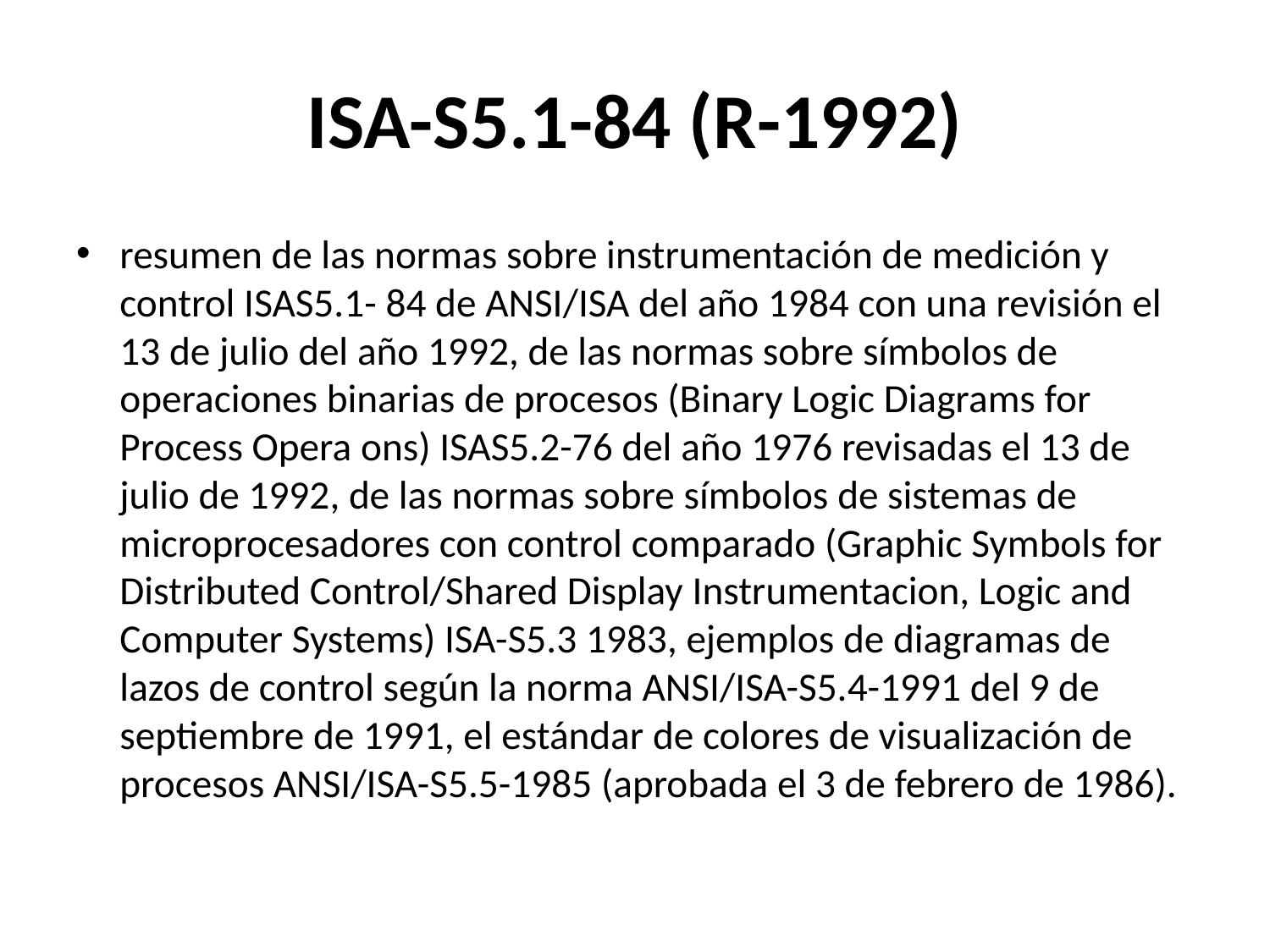

# ISA-S5.1-84 (R-1992)
resumen de las normas sobre instrumentación de medición y control ISAS5.1- 84 de ANSI/ISA del año 1984 con una revisión el 13 de julio del año 1992, de las normas sobre símbolos de operaciones binarias de procesos (Binary Logic Diagrams for Process Opera ons) ISAS5.2-76 del año 1976 revisadas el 13 de julio de 1992, de las normas sobre símbolos de sistemas de microprocesadores con control comparado (Graphic Symbols for Distributed Control/Shared Display Instrumentacion, Logic and Computer Systems) ISA-S5.3 1983, ejemplos de diagramas de lazos de control según la norma ANSI/ISA-S5.4-1991 del 9 de septiembre de 1991, el estándar de colores de visualización de procesos ANSI/ISA-S5.5-1985 (aprobada el 3 de febrero de 1986).